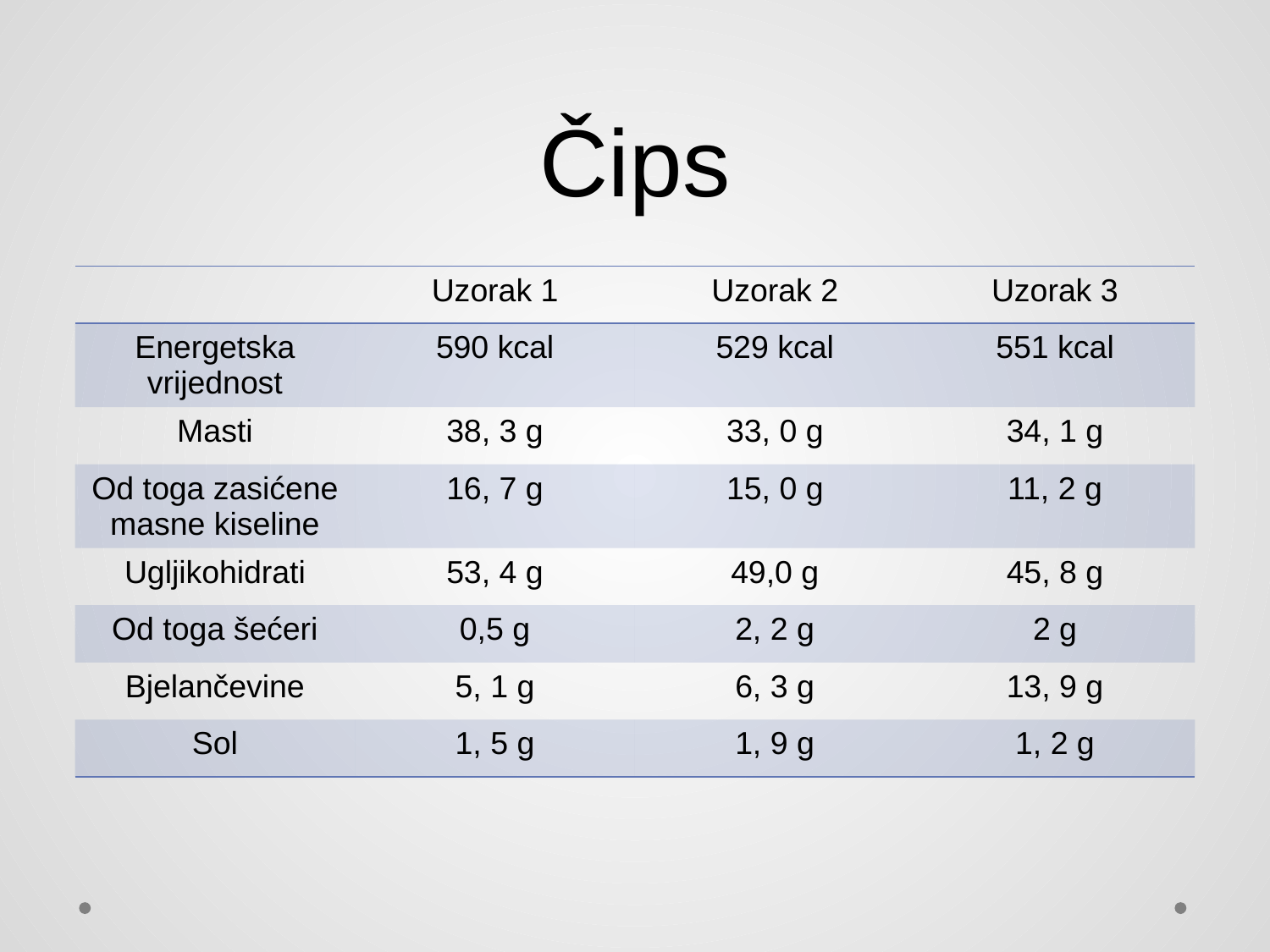

# Čips
|  | Uzorak 1 | Uzorak 2 | Uzorak 3 |
| --- | --- | --- | --- |
| Energetska vrijednost | 590 kcal | 529 kcal | 551 kcal |
| Masti | 38, 3 g | 33, 0 g | 34, 1 g |
| Od toga zasićene masne kiseline | 16, 7 g | 15, 0 g | 11, 2 g |
| Ugljikohidrati | 53, 4 g | 49,0 g | 45, 8 g |
| Od toga šećeri | 0,5 g | 2, 2 g | 2 g |
| Bjelančevine | 5, 1 g | 6, 3 g | 13, 9 g |
| Sol | 1, 5 g | 1, 9 g | 1, 2 g |